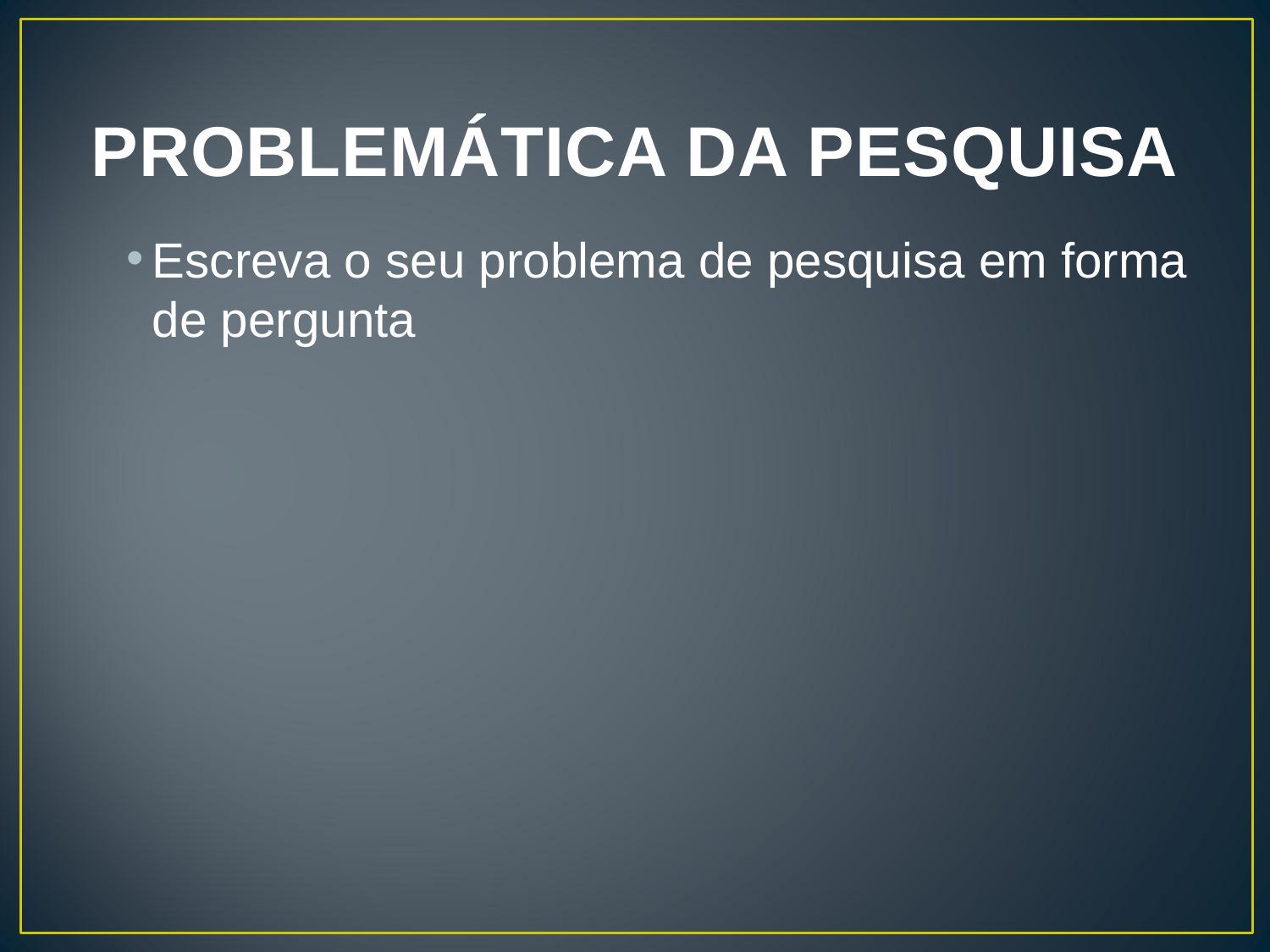

# PROBLEMÁTICA DA PESQUISA
Escreva o seu problema de pesquisa em forma de pergunta